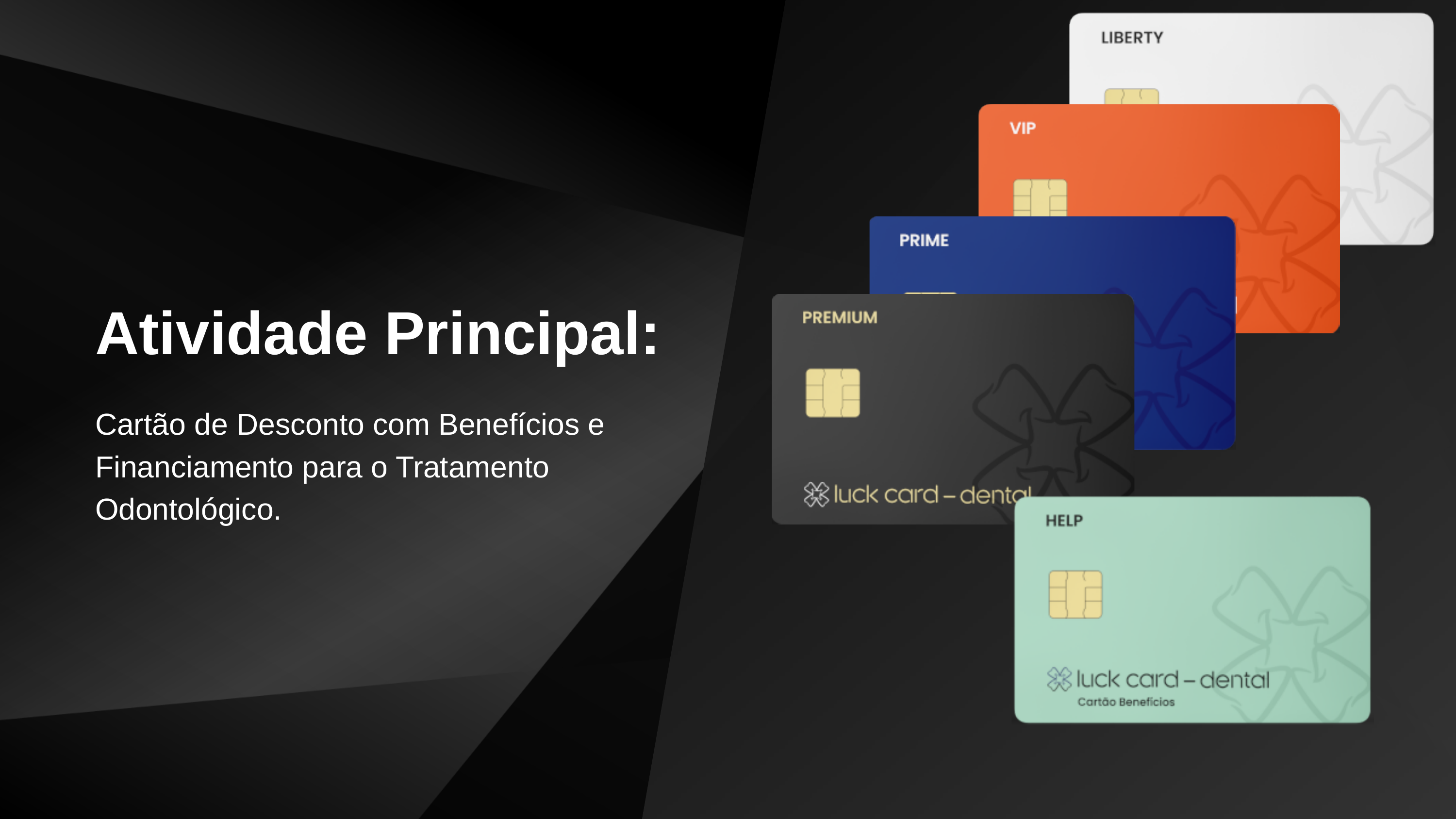

Atividade Principal:
Cartão de Desconto com Benefícios e Financiamento para o Tratamento Odontológico.